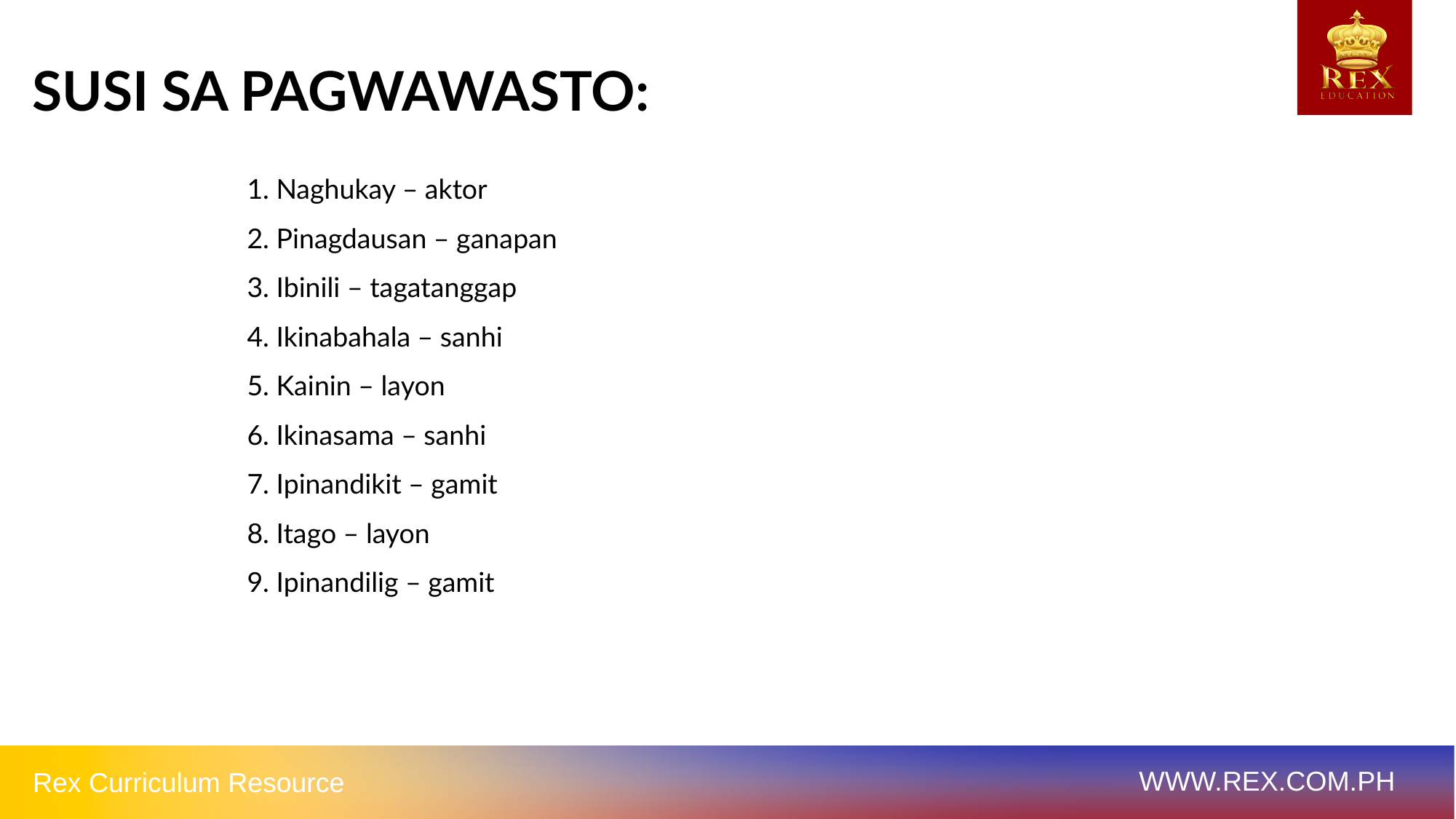

SUSI SA PAGWAWASTO:

1. Naghukay – aktor
2. Pinagdausan – ganapan
3. Ibinili – tagatanggap
4. Ikinabahala – sanhi
5. Kainin – layon
6. Ikinasama – sanhi
7. Ipinandikit – gamit
8. Itago – layon
9. Ipinandilig – gamit